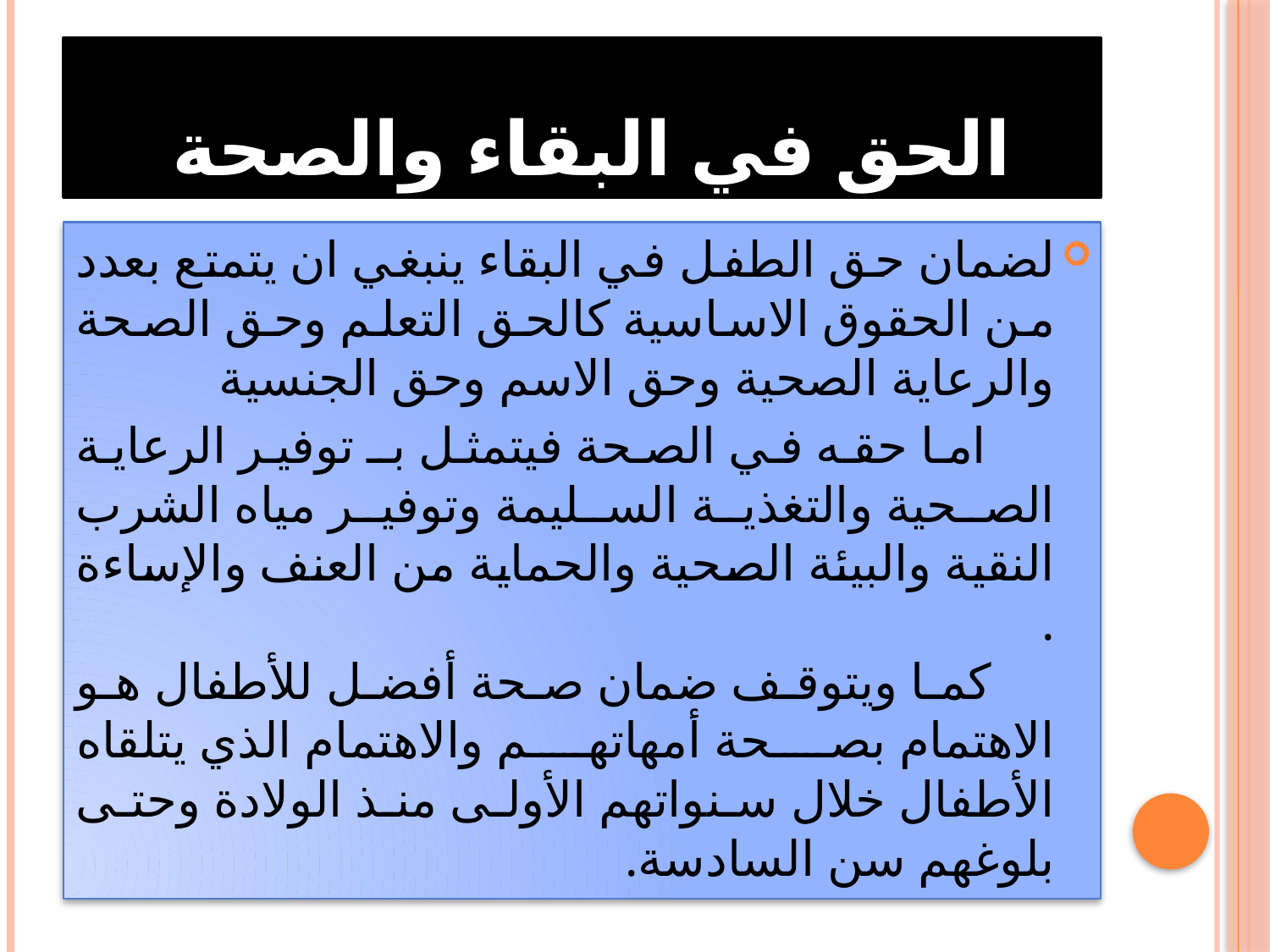

# الحق في البقاء والصحة
لضمان حق الطفل في البقاء ينبغي ان يتمتع بعدد من الحقوق الاساسية كالحق التعلم وحق الصحة والرعاية الصحية وحق الاسم وحق الجنسية
        اما حقه في الصحة فيتمثل بـ توفير الرعاية الصحية والتغذية السليمة وتوفير مياه الشرب النقية والبيئة الصحية والحماية من العنف والإساءة .
     كما ويتوقف ضمان صحة أفضل للأطفال هو الاهتمام بصحة أمهاتهم والاهتمام الذي يتلقاه الأطفال خلال سنواتهم الأولى منذ الولادة وحتى بلوغهم سن السادسة.